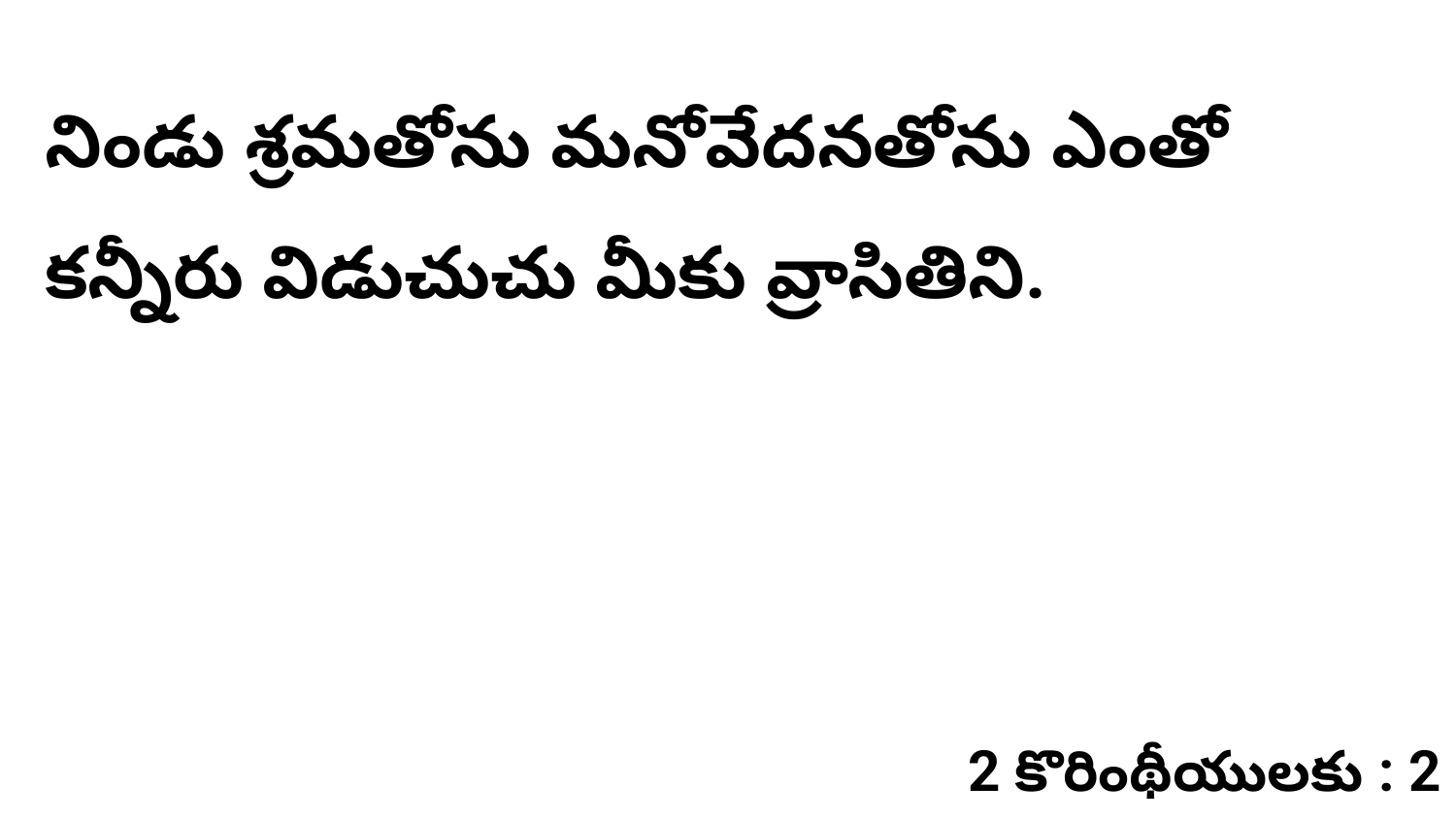

నిండు శ్రమతోను మనోవేదనతోను ఎంతో కన్నీరు విడుచుచు మీకు వ్రాసితిని.
2 కొరింథీయులకు : 2